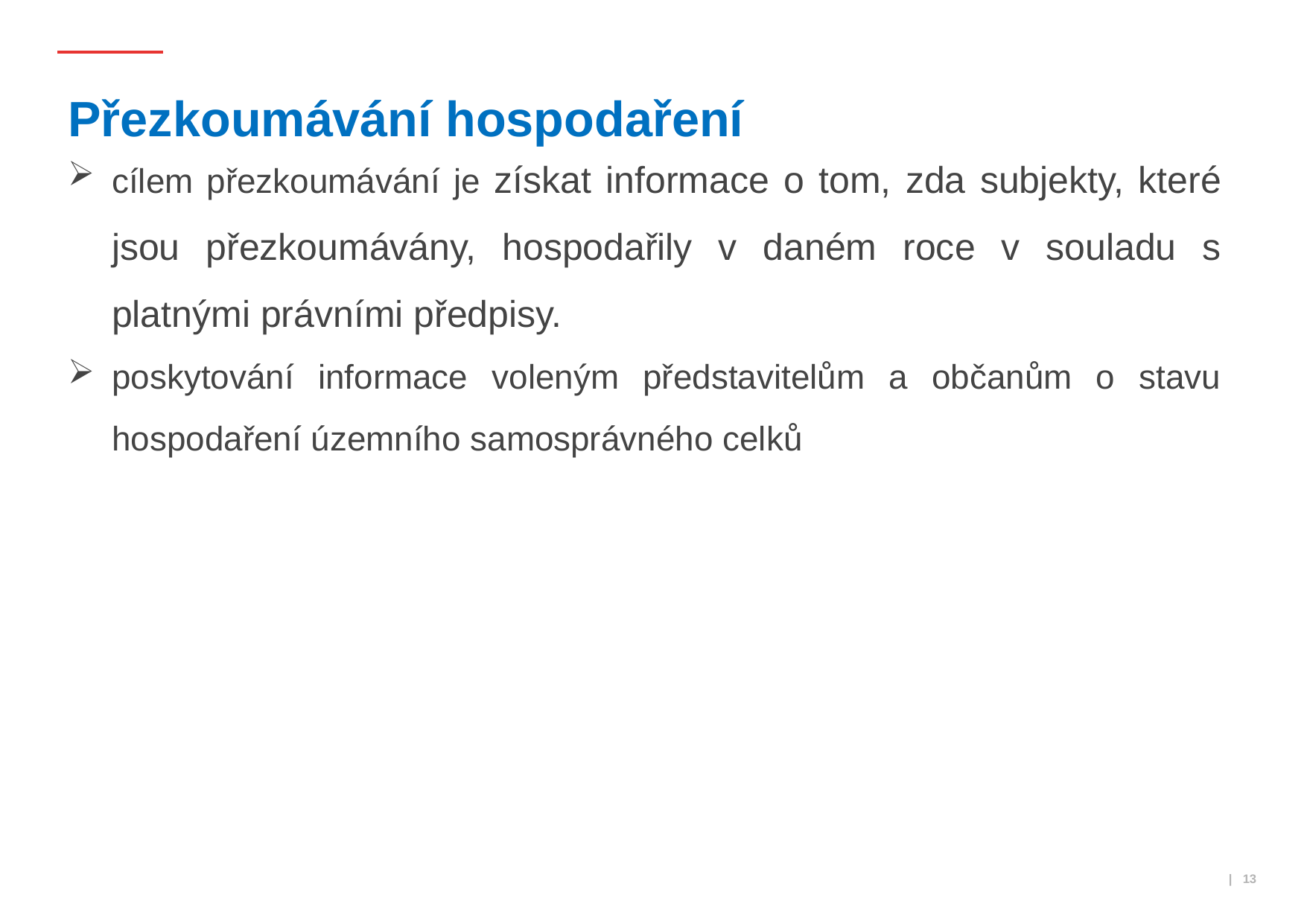

# Přezkoumávání hospodaření
cílem přezkoumávání je získat informace o tom, zda subjekty, které jsou přezkoumávány, hospodařily v daném roce v souladu s platnými právními předpisy.
poskytování informace voleným představitelům a občanům o stavu hospodaření územního samosprávného celků

 |   13